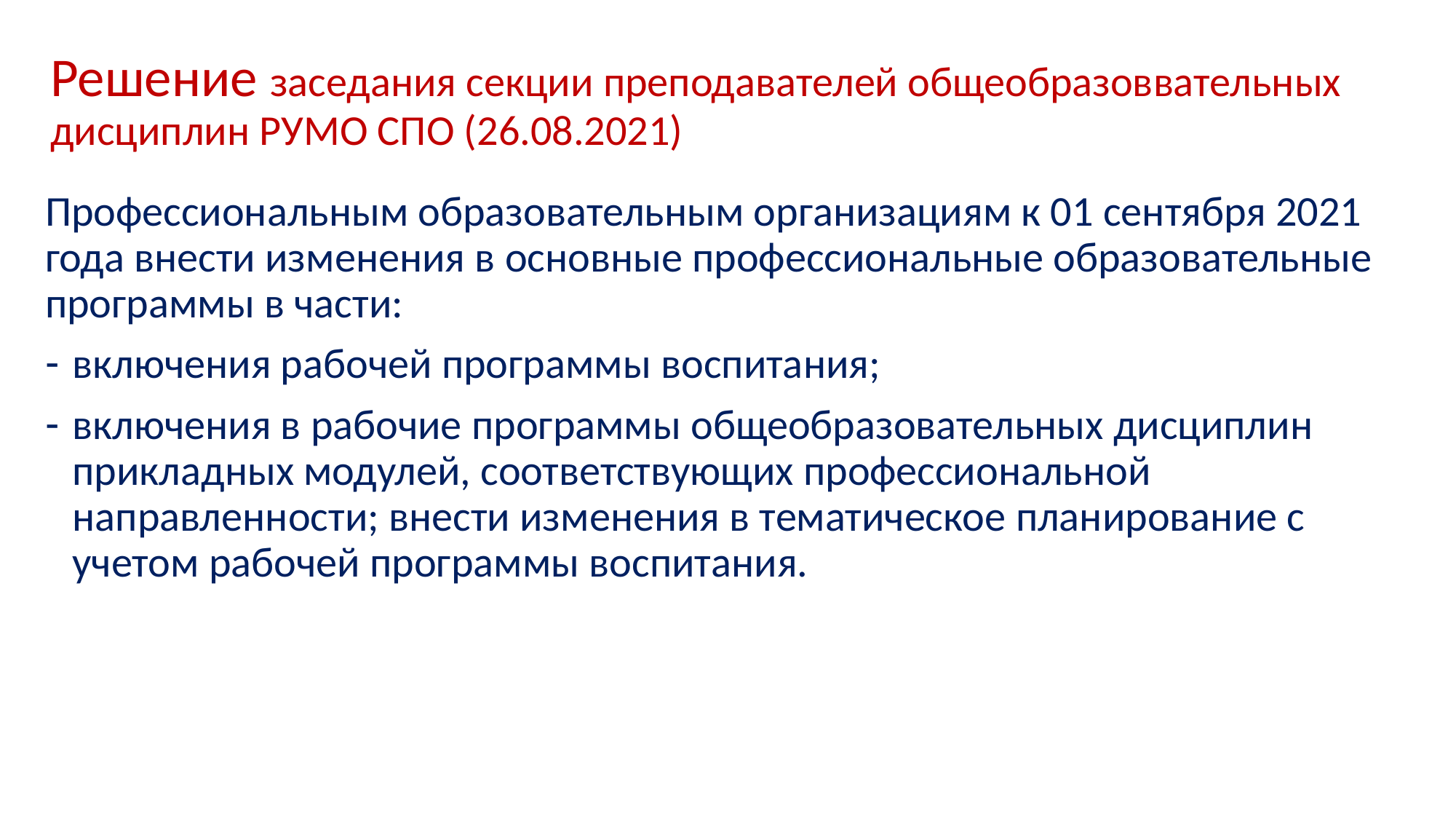

# Решение заседания секции преподавателей общеобразоввательных дисциплин РУМО СПО (26.08.2021)
Профессиональным образовательным организациям к 01 сентября 2021 года внести изменения в основные профессиональные образовательные программы в части:
включения рабочей программы воспитания;
включения в рабочие программы общеобразовательных дисциплин прикладных модулей, соответствующих профессиональной направленности; внести изменения в тематическое планирование с учетом рабочей программы воспитания.